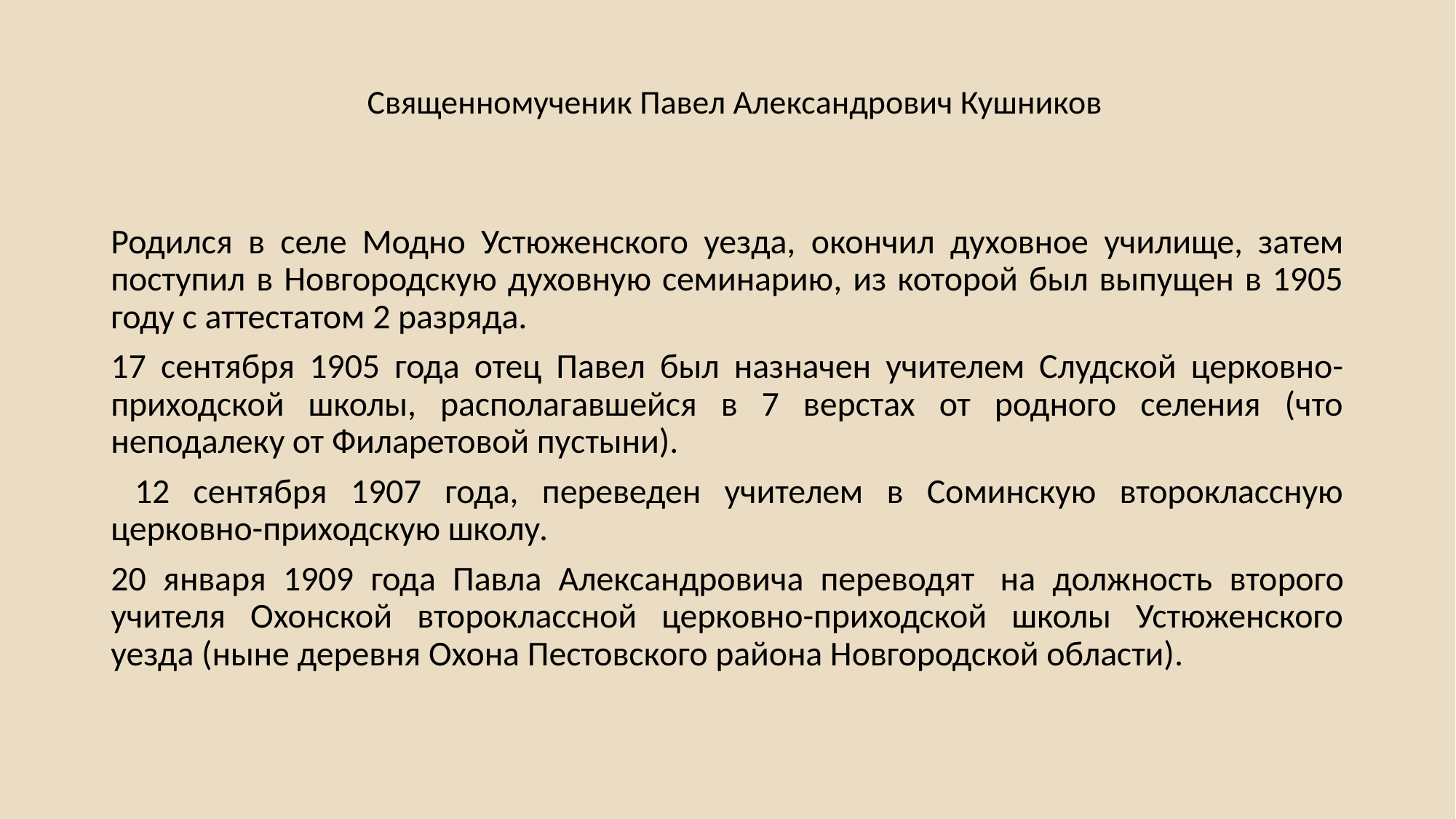

# Священномученик Павел Александрович Кушников
Родился в селе Модно Устюженского уезда, окончил духовное училище, затем поступил в Новгородскую духовную семинарию, из которой был выпущен в 1905 году с аттестатом 2 разряда.
17 сентября 1905 года отец Павел был назначен учителем Слудской церковно-приходской школы, располагавшейся в 7 верстах от родного селения (что неподалеку от Филаретовой пустыни).
 12 сентября 1907 года, переведен учителем в Соминскую второклассную церковно-приходскую школу.
20 января 1909 года Павла Александровича переводят  на должность второго учителя Охонской второклассной церковно-приходской школы Устюженского уезда (ныне деревня Охона Пестовского района Новгородской области).